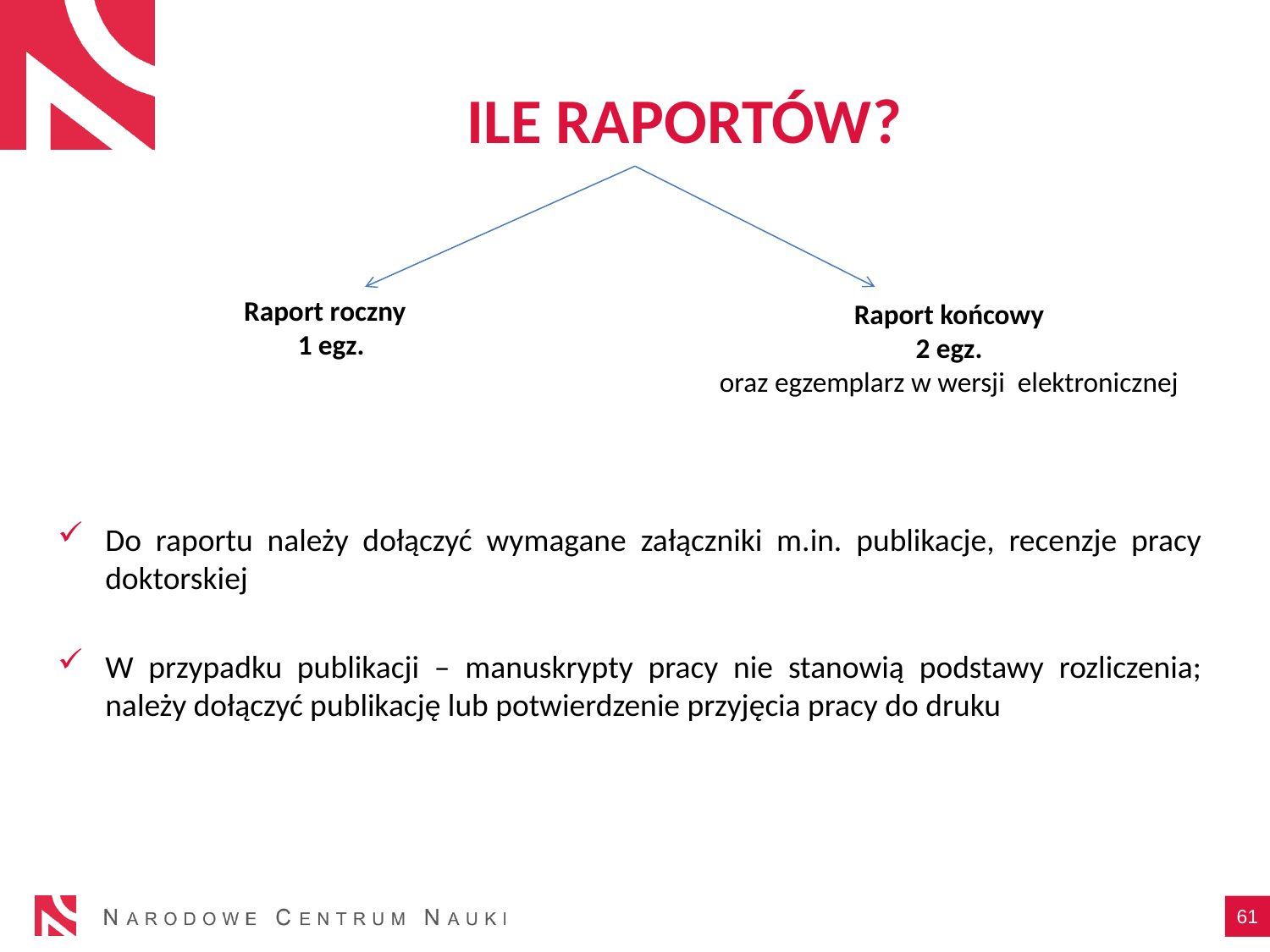

# ILE RAPORTÓW?
Raport roczny
  1 egz.
Raport końcowy
2 egz.
oraz egzemplarz w wersji  elektronicznej

Do raportu należy dołączyć wymagane załączniki m.in. publikacje, recenzje pracy doktorskiej

W przypadku publikacji – manuskrypty pracy nie stanowią podstawy rozliczenia; należy dołączyć publikację lub potwierdzenie przyjęcia pracy do druku

61